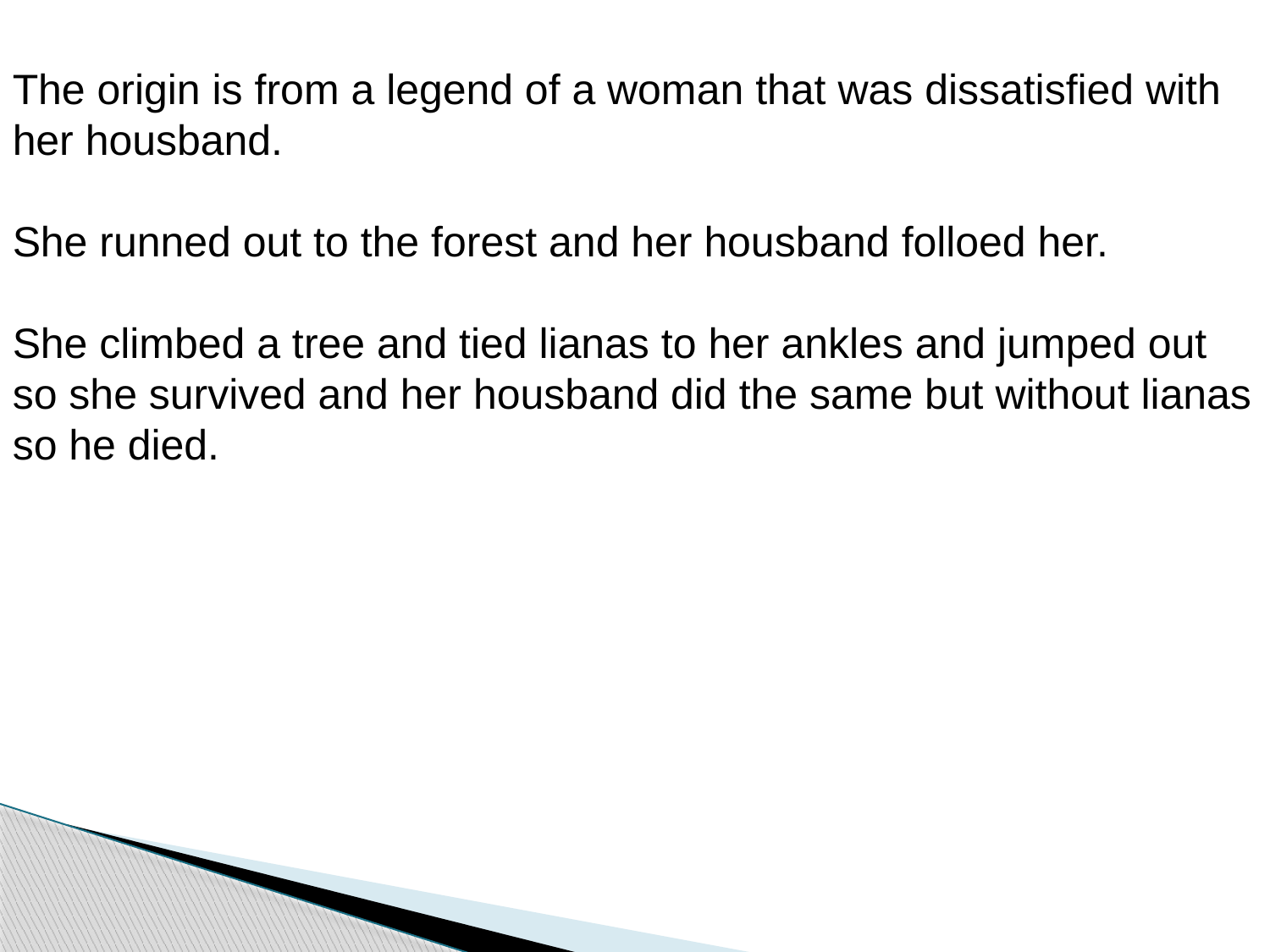

The origin is from a legend of a woman that was dissatisfied with her housband.

She runned out to the forest and her housband folloed her.

She climbed a tree and tied lianas to her ankles and jumped out so she survived and her housband did the same but without lianas so he died.